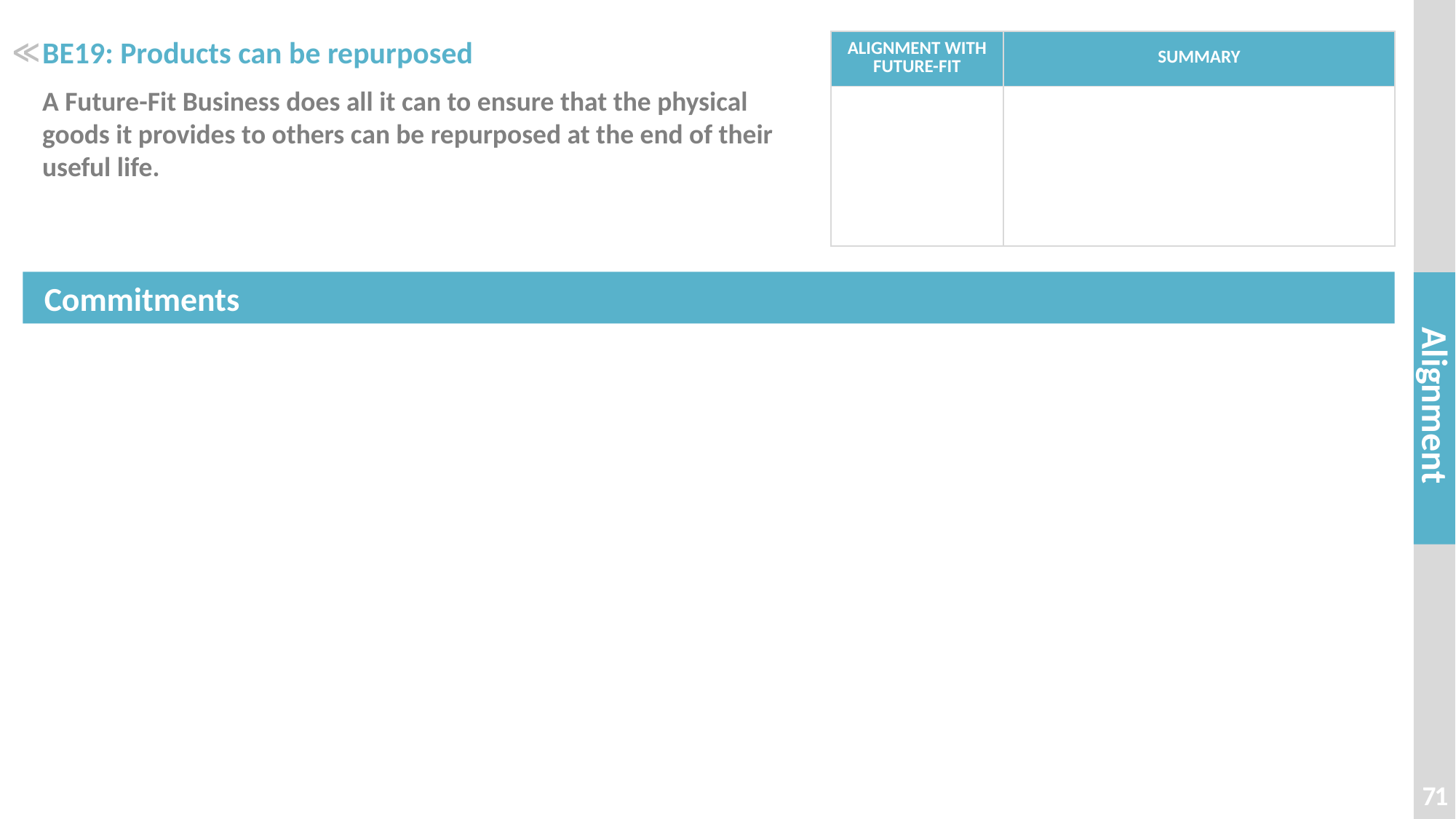

# BE19: Products can be repurposed
| ALIGNMENT WITH FUTURE-FIT | SUMMARY |
| --- | --- |
|  |  |
≪
A Future-Fit Business does all it can to ensure that the physical goods it provides to others can be repurposed at the end of their useful life.

71